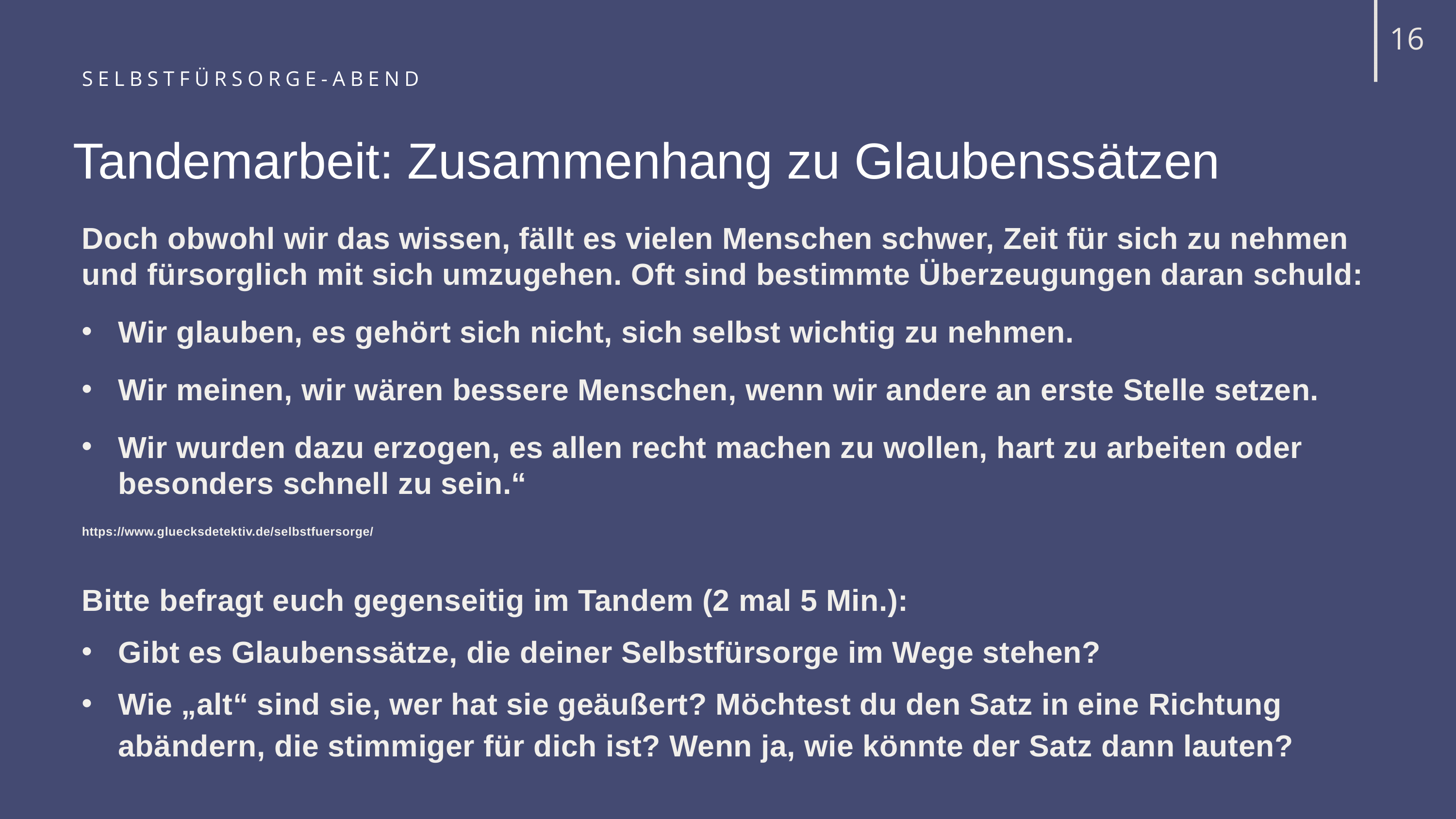

16
SELBSTFÜRSORGE-ABEND
Tandemarbeit: Zusammenhang zu Glaubenssätzen

Doch obwohl wir das wissen, fällt es vielen Menschen schwer, Zeit für sich zu nehmen und fürsorglich mit sich umzugehen. Oft sind bestimmte Überzeugungen daran schuld:
Wir glauben, es gehört sich nicht, sich selbst wichtig zu nehmen.
Wir meinen, wir wären bessere Menschen, wenn wir andere an erste Stelle setzen.
Wir wurden dazu erzogen, es allen recht machen zu wollen, hart zu arbeiten oder besonders schnell zu sein.“
https://www.gluecksdetektiv.de/selbstfuersorge/

Bitte befragt euch gegenseitig im Tandem (2 mal 5 Min.):
Gibt es Glaubenssätze, die deiner Selbstfürsorge im Wege stehen?
Wie „alt“ sind sie, wer hat sie geäußert? Möchtest du den Satz in eine Richtung abändern, die stimmiger für dich ist? Wenn ja, wie könnte der Satz dann lauten?